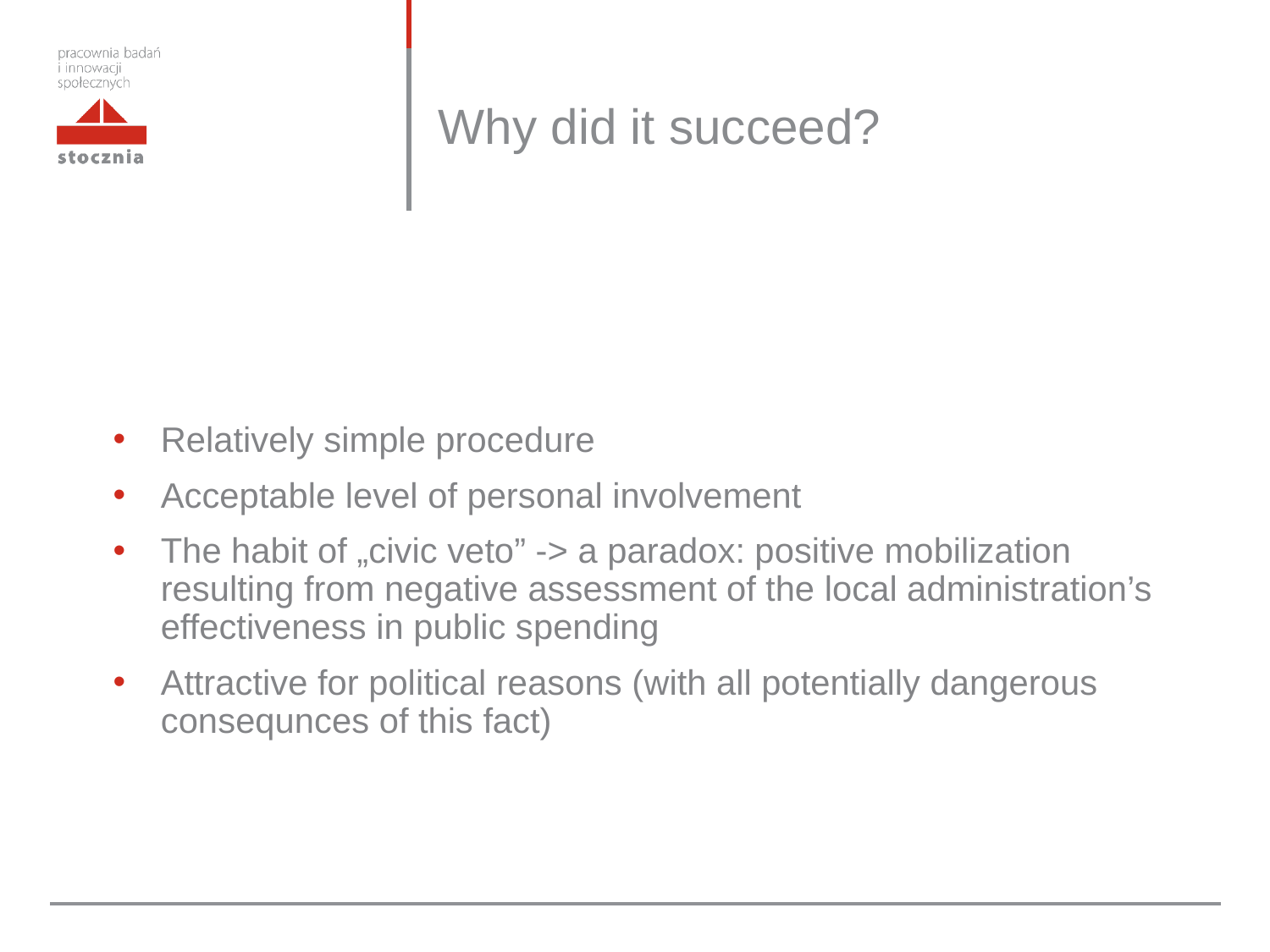

Why did it succeed?
Relatively simple procedure
Acceptable level of personal involvement
The habit of „civic veto” -> a paradox: positive mobilization resulting from negative assessment of the local administration’s effectiveness in public spending
Attractive for political reasons (with all potentially dangerous consequnces of this fact)